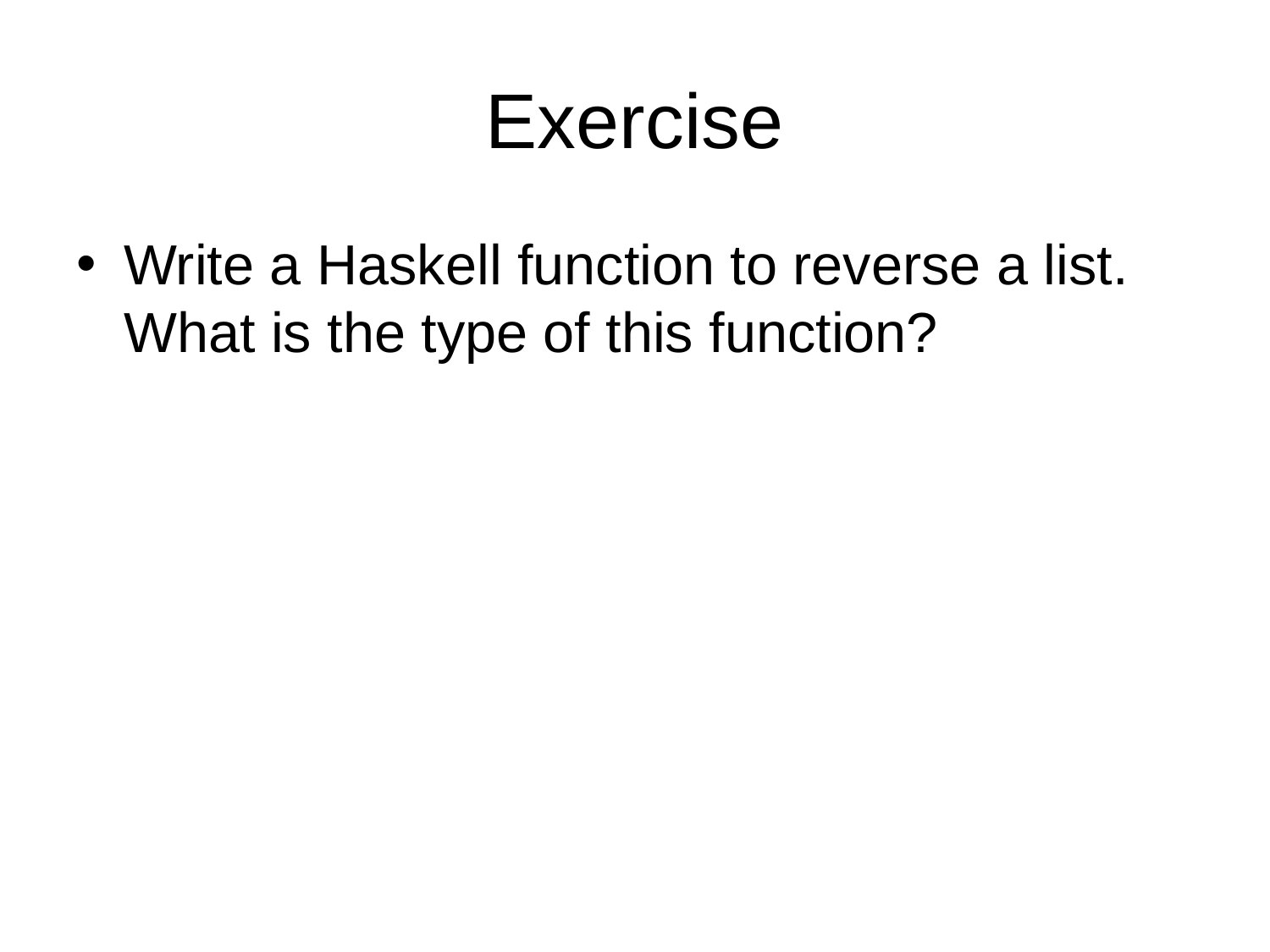

# Exercise
Write a Haskell function to reverse a list. What is the type of this function?